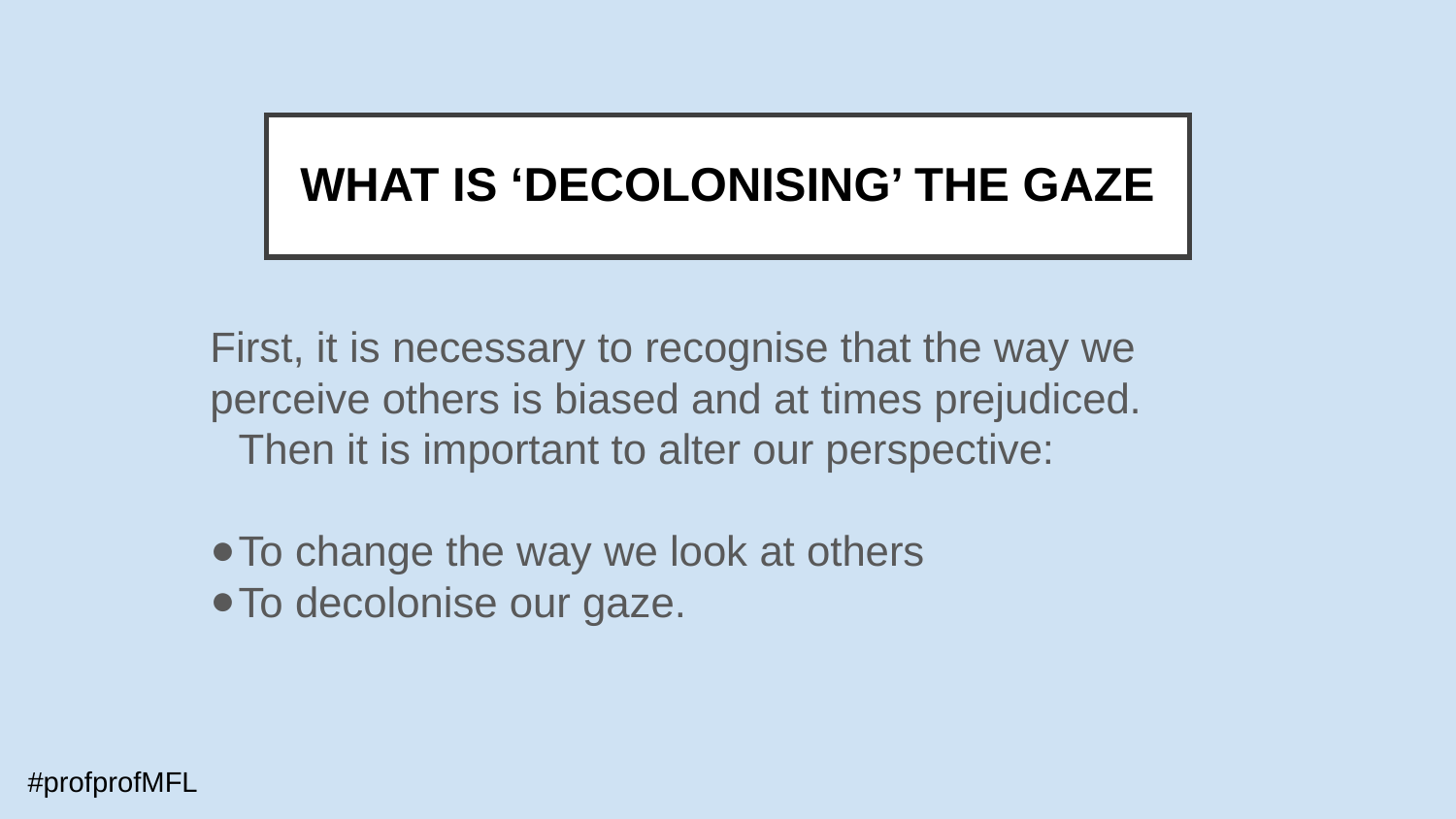

# WHAT IS ‘DECOLONISING’ THE GAZE
First, it is necessary to recognise that the way we perceive others is biased and at times prejudiced.
Then it is important to alter our perspective:

To change the way we look at others
To decolonise our gaze.
#profprofMFL